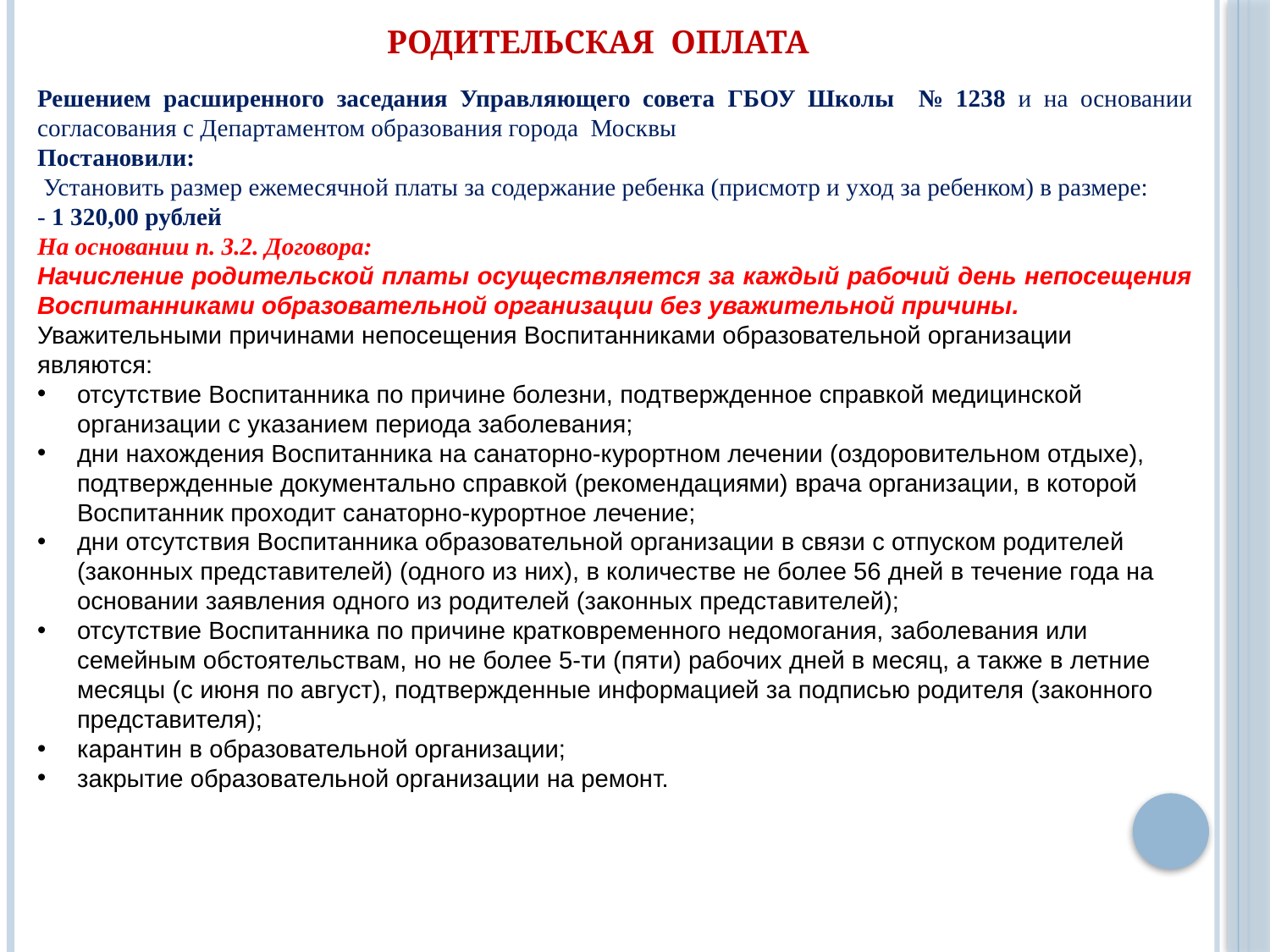

РОДИТЕЛЬСКАЯ  ОПЛАТА
Решением расширенного заседания Управляющего совета ГБОУ Школы  № 1238 и на основании согласования с Департаментом образования города  Москвы
Постановили:
 Установить размер ежемесячной платы за содержание ребенка (присмотр и уход за ребенком) в размере:
- 1 320,00 рублей
На основании п. 3.2. Договора:
Начисление родительской платы осуществляется за каждый рабочий день непосещения Воспитанниками образовательной организации без уважительной причины.
Уважительными причинами непосещения Воспитанниками образовательной организации являются:
отсутствие Воспитанника по причине болезни, подтвержденное справкой медицинской организации с указанием периода заболевания;
дни нахождения Воспитанника на санаторно-курортном лечении (оздоровительном отдыхе), подтвержденные документально справкой (рекомендациями) врача организации, в которой Воспитанник проходит санаторно-курортное лечение;
дни отсутствия Воспитанника образовательной организации в связи с отпуском родителей (законных представителей) (одного из них), в количестве не более 56 дней в течение года на основании заявления одного из родителей (законных представителей);
отсутствие Воспитанника по причине кратковременного недомогания, заболевания или семейным обстоятельствам, но не более 5-ти (пяти) рабочих дней в месяц, а также в летние месяцы (с июня по август), подтвержденные информацией за подписью родителя (законного представителя);
карантин в образовательной организации;
закрытие образовательной организации на ремонт.